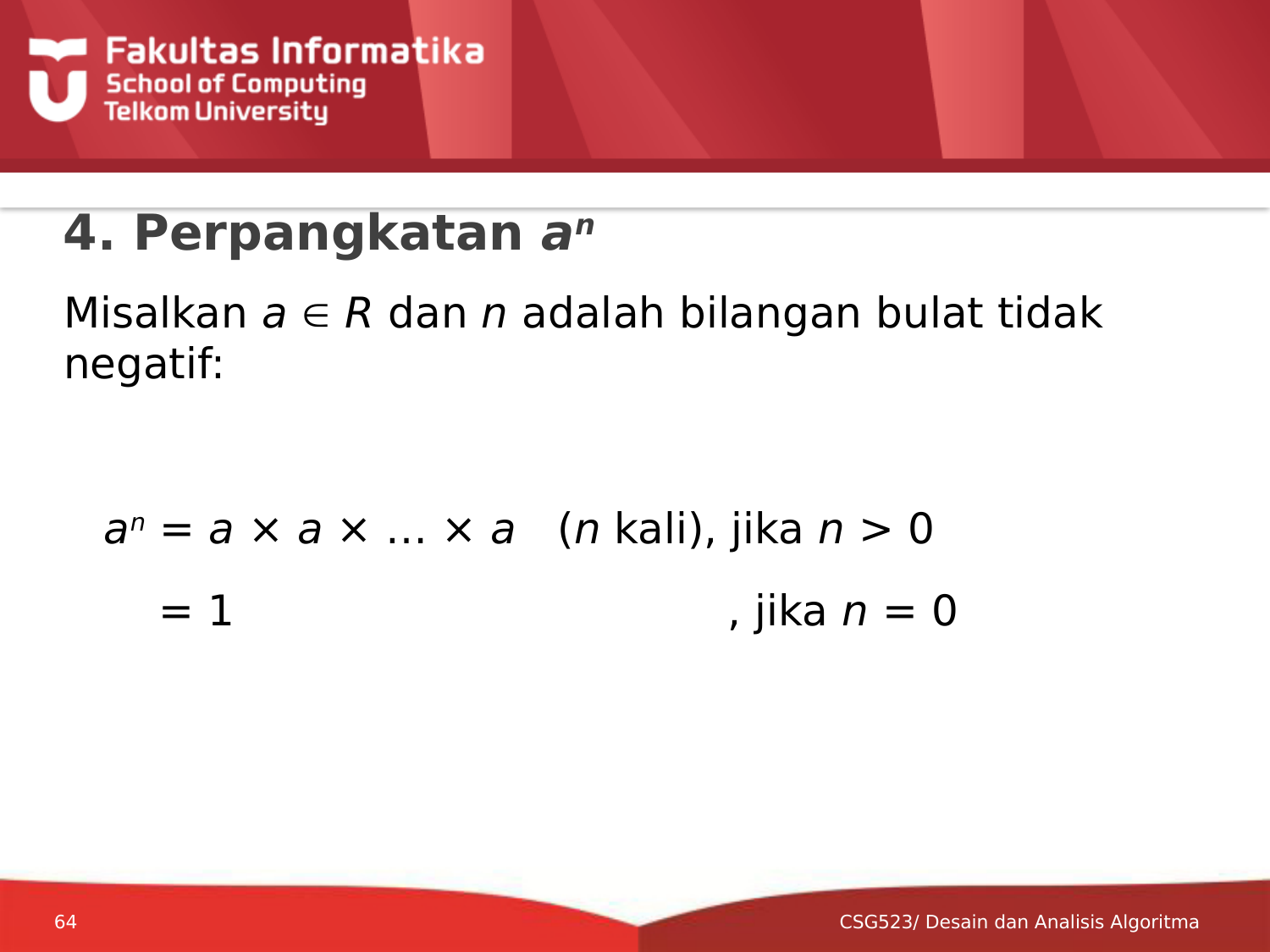

# 4. Perpangkatan an
Misalkan a ∈ R dan n adalah bilangan bulat tidak negatif:

   an = a × a × … × a   (n kali), jika n > 0
       = 1          		        , jika n = 0
CSG523/ Desain dan Analisis Algoritma
64